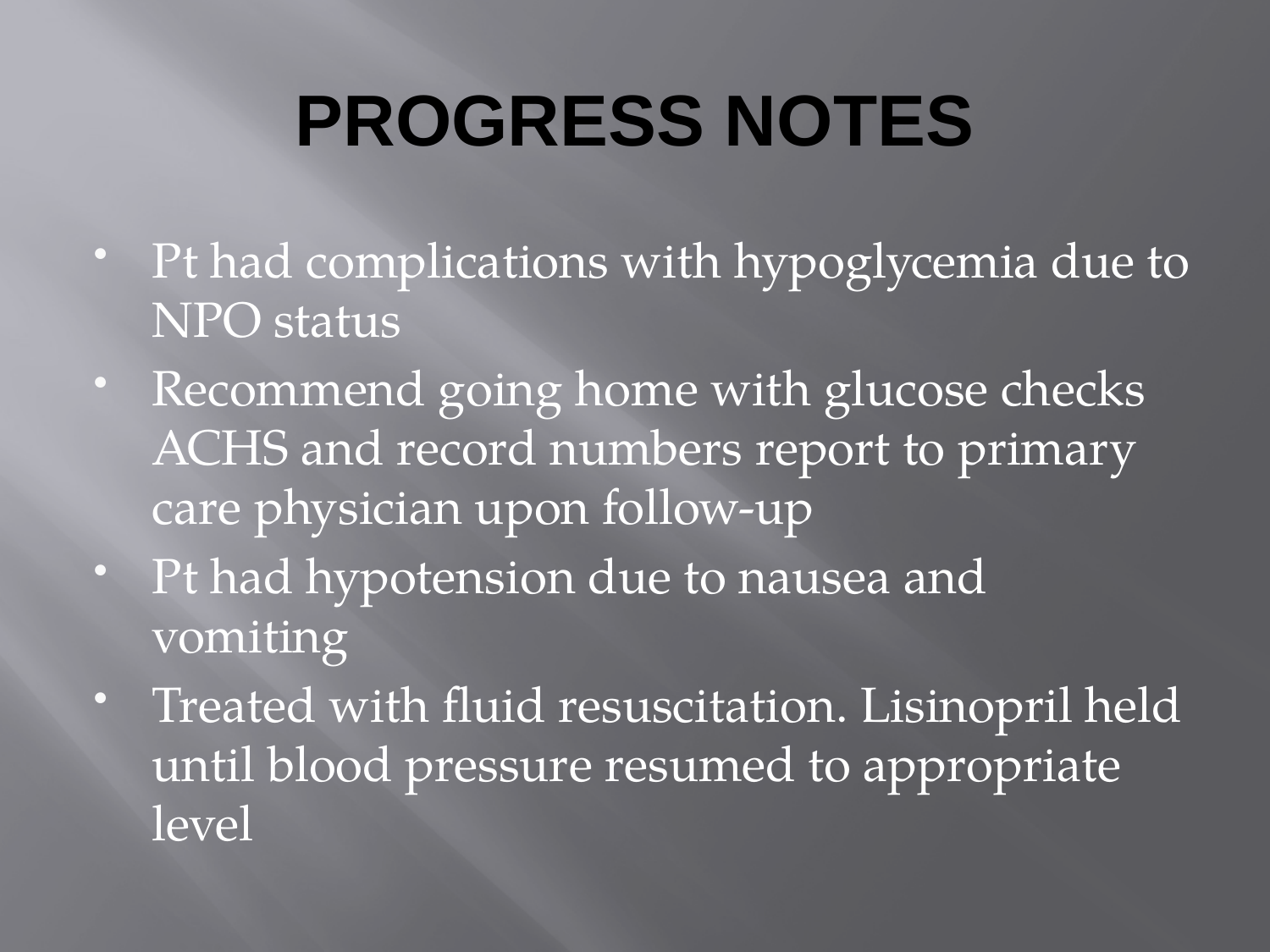

# PROGRESS NOTES
Pt had complications with hypoglycemia due to NPO status
Recommend going home with glucose checks ACHS and record numbers report to primary care physician upon follow-up
Pt had hypotension due to nausea and vomiting
Treated with fluid resuscitation. Lisinopril held until blood pressure resumed to appropriate level